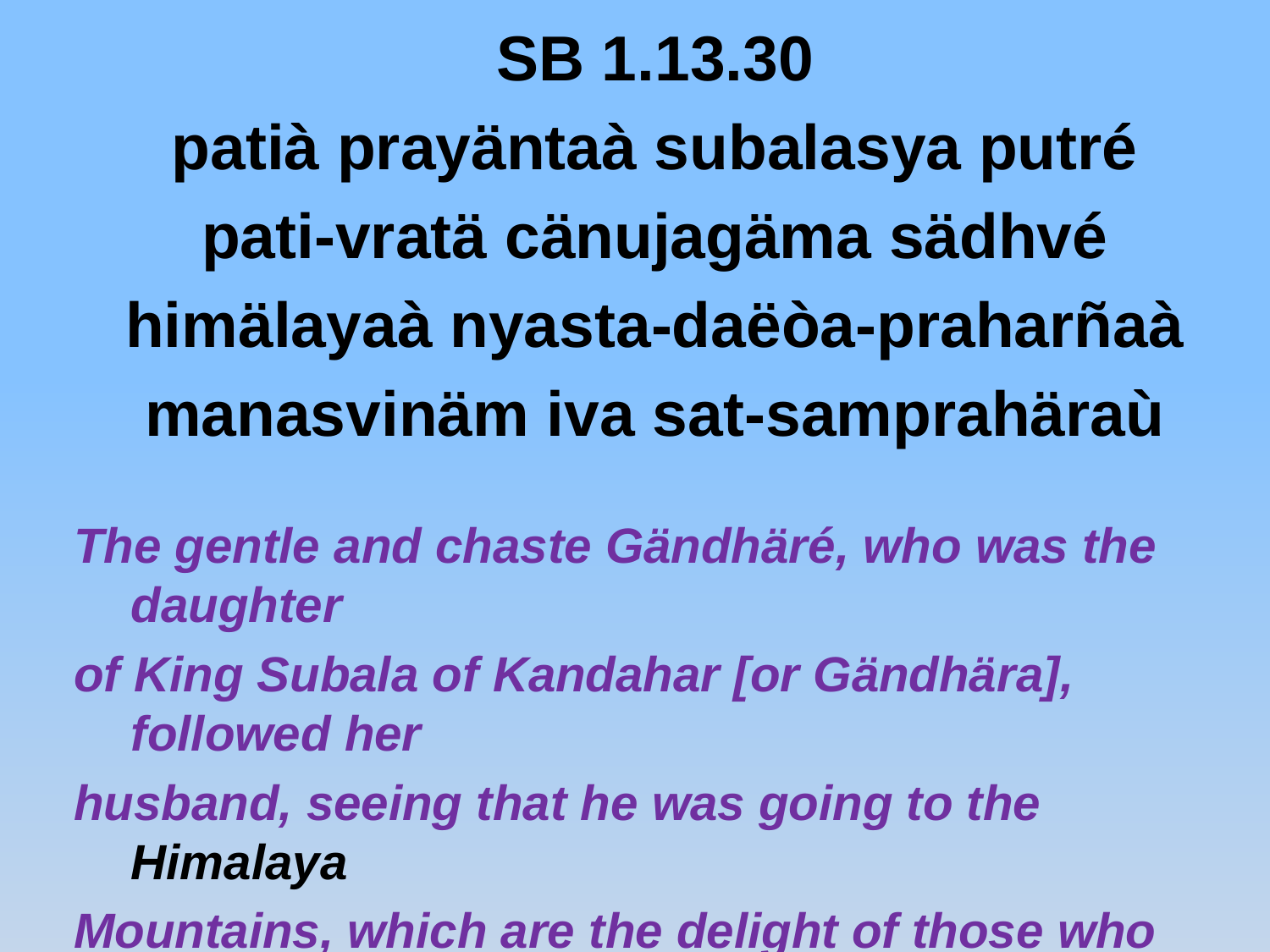

SB 1.13.30
patià prayäntaà subalasya putré
pati-vratä cänujagäma sädhvé
himälayaà nyasta-daëòa-praharñaà
manasvinäm iva sat-samprahäraù
The gentle and chaste Gändhäré, who was the daughter
of King Subala of Kandahar [or Gändhära], followed her
husband, seeing that he was going to the Himalaya
Mountains, which are the delight of those who have
accepted the staff of the renounced order like fighters
who have accepted a good lashing from the enemy.